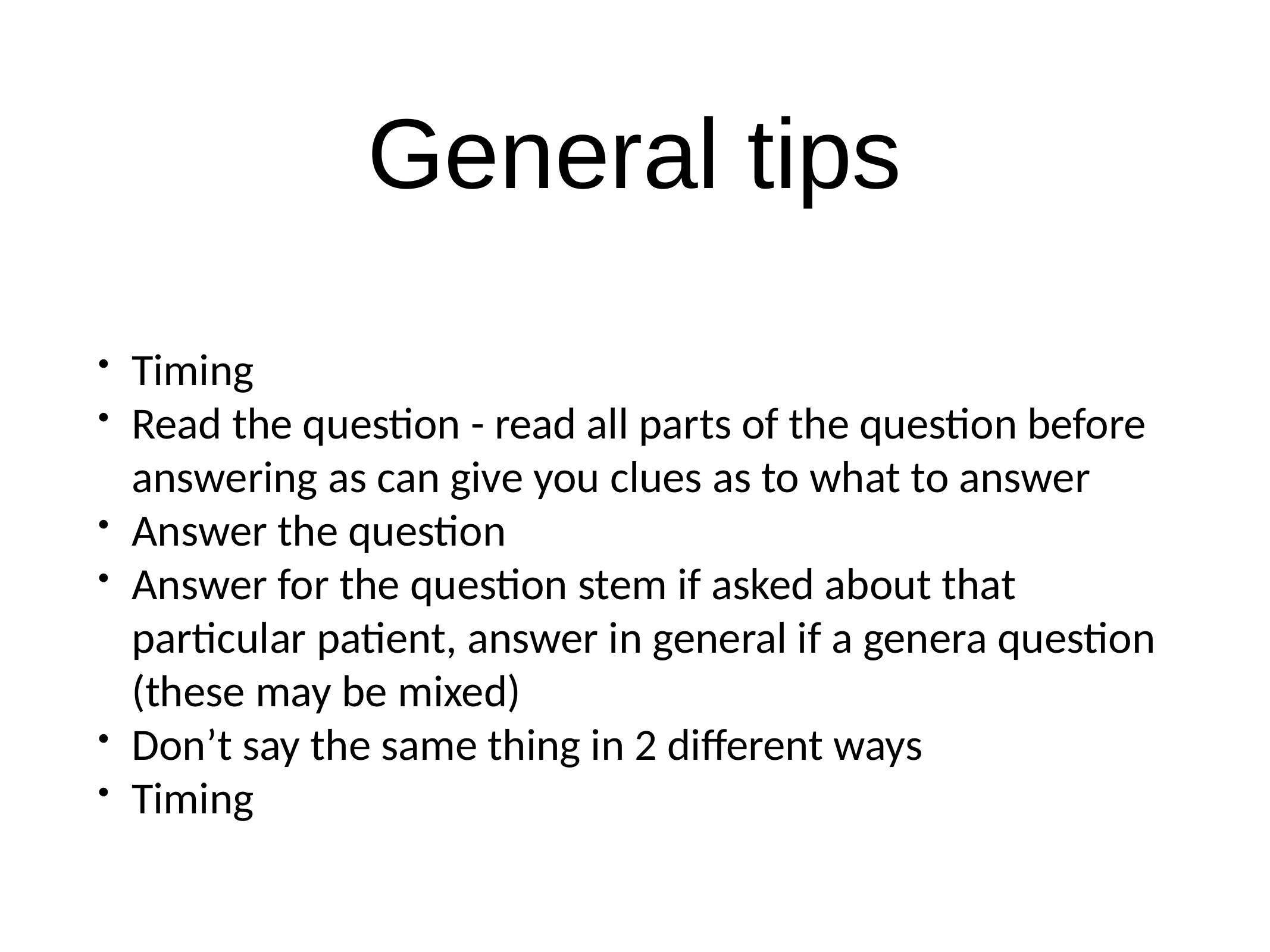

# General tips

Timing
Read the question - read all parts of the question before answering as can give you clues as to what to answer
Answer the question
Answer for the question stem if asked about that particular patient, answer in general if a genera question (these may be mixed)
Don’t say the same thing in 2 different ways
Timing